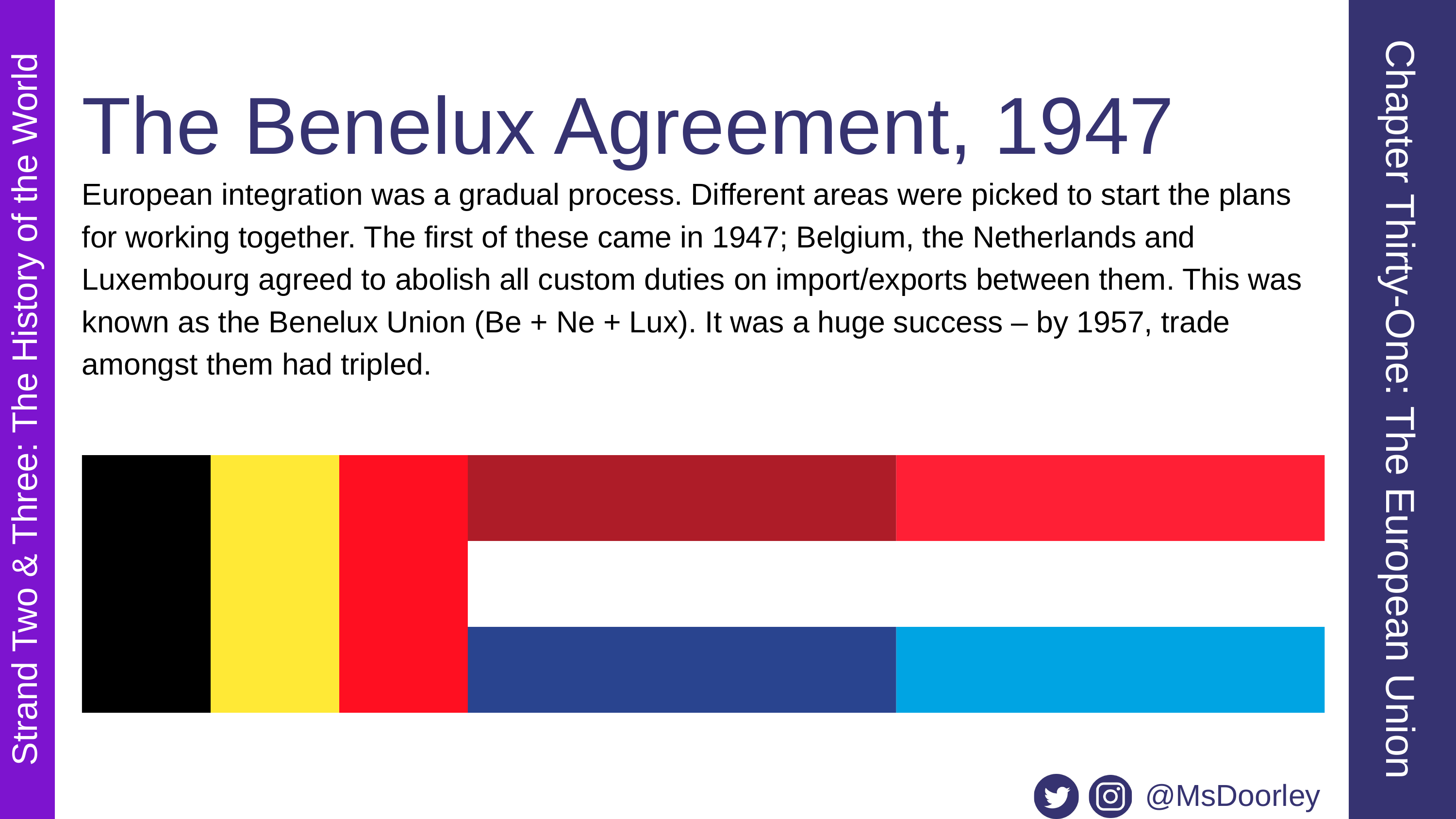

The Benelux Agreement, 1947
European integration was a gradual process. Different areas were picked to start the plans for working together. The first of these came in 1947; Belgium, the Netherlands and Luxembourg agreed to abolish all custom duties on import/exports between them. This was known as the Benelux Union (Be + Ne + Lux). It was a huge success – by 1957, trade amongst them had tripled.
Chapter Thirty-One: The European Union
Strand Two & Three: The History of the World

@MsDoorley